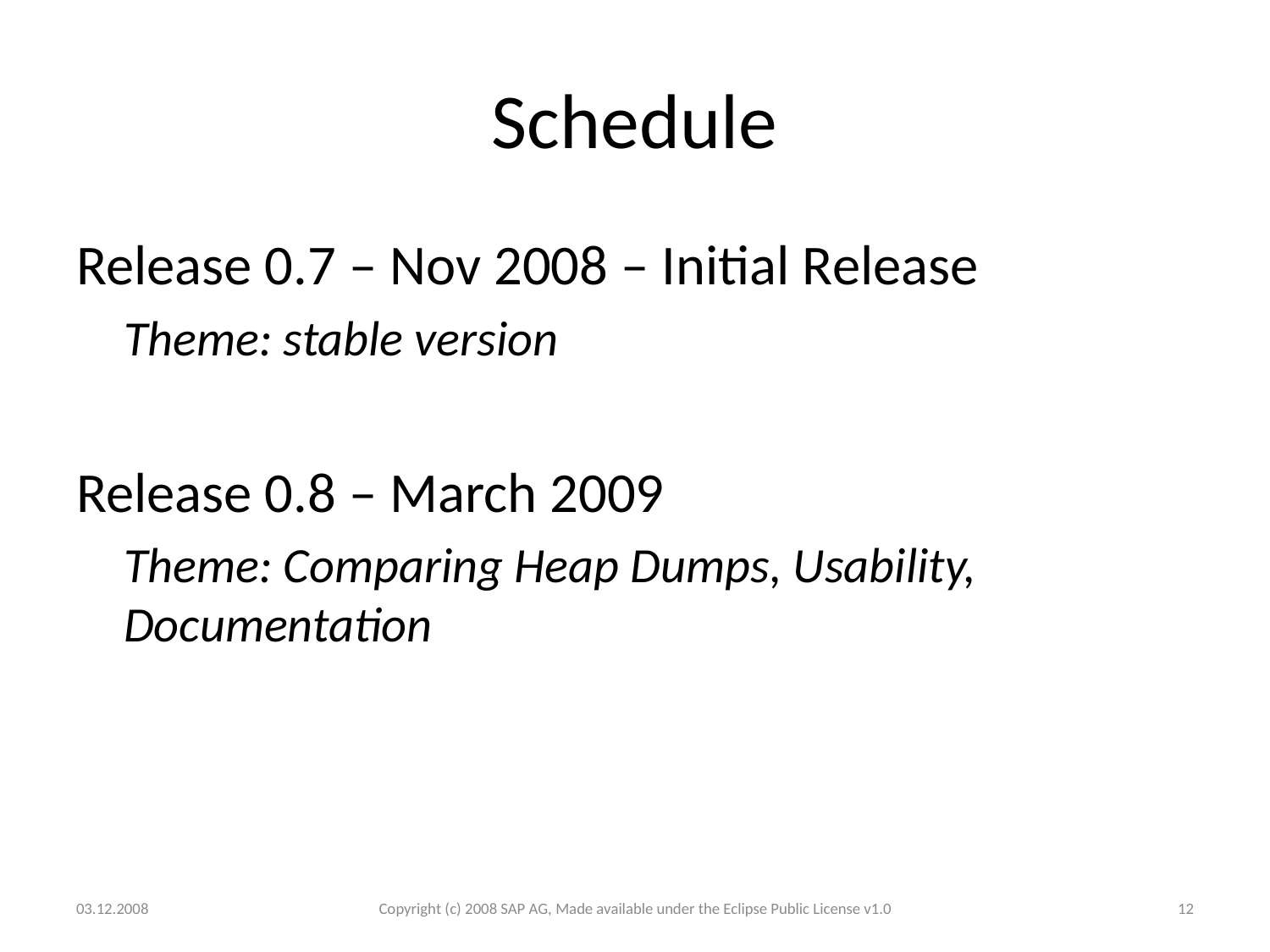

# Schedule
Release 0.7 – Nov 2008 – Initial Release
	Theme: stable version

Release 0.8 – March 2009
	Theme: Comparing Heap Dumps, Usability, Documentation
03.12.2008
Copyright (c) 2008 SAP AG, Made available under the Eclipse Public License v1.0
12